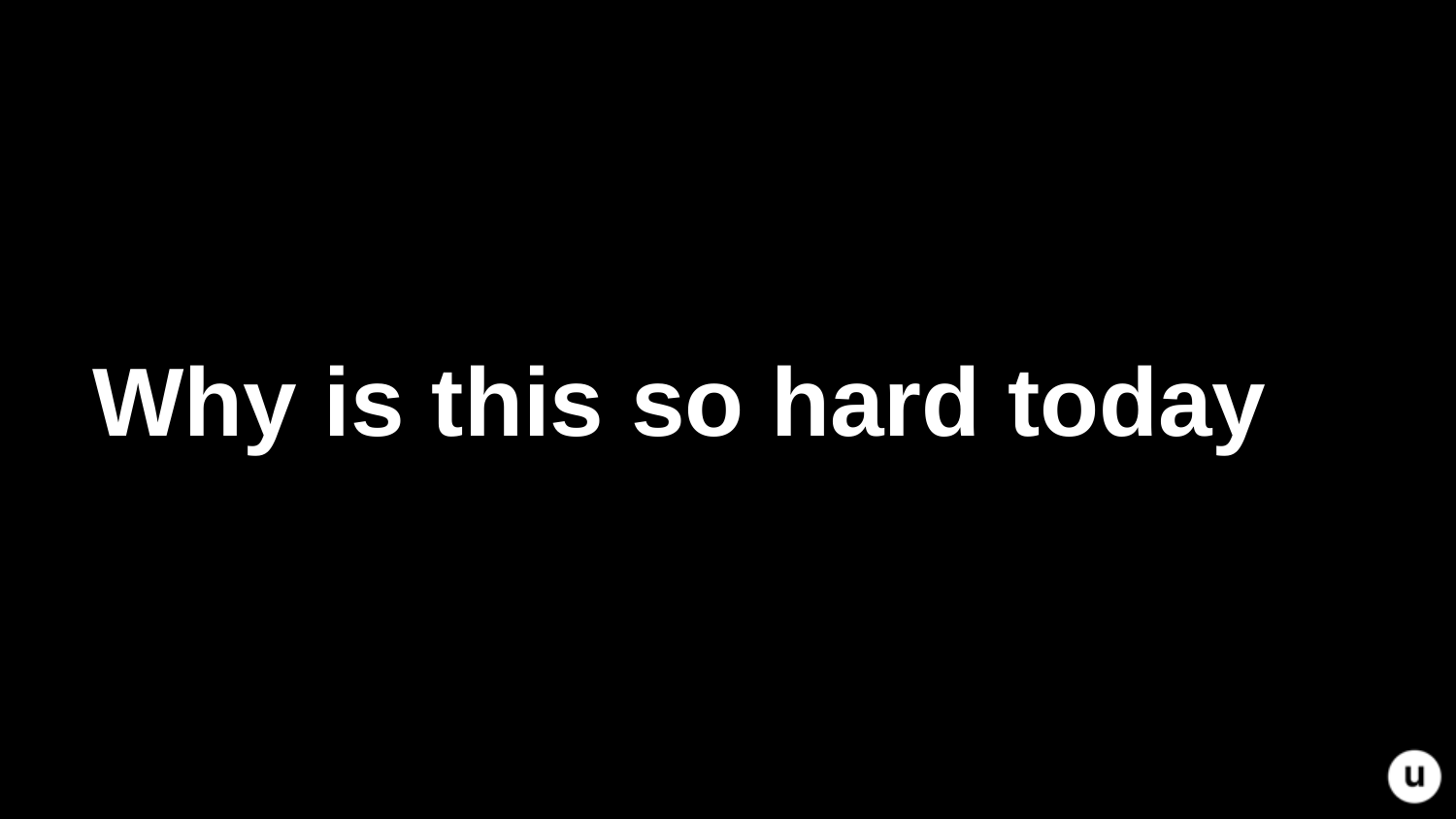

# Why is this so hard today